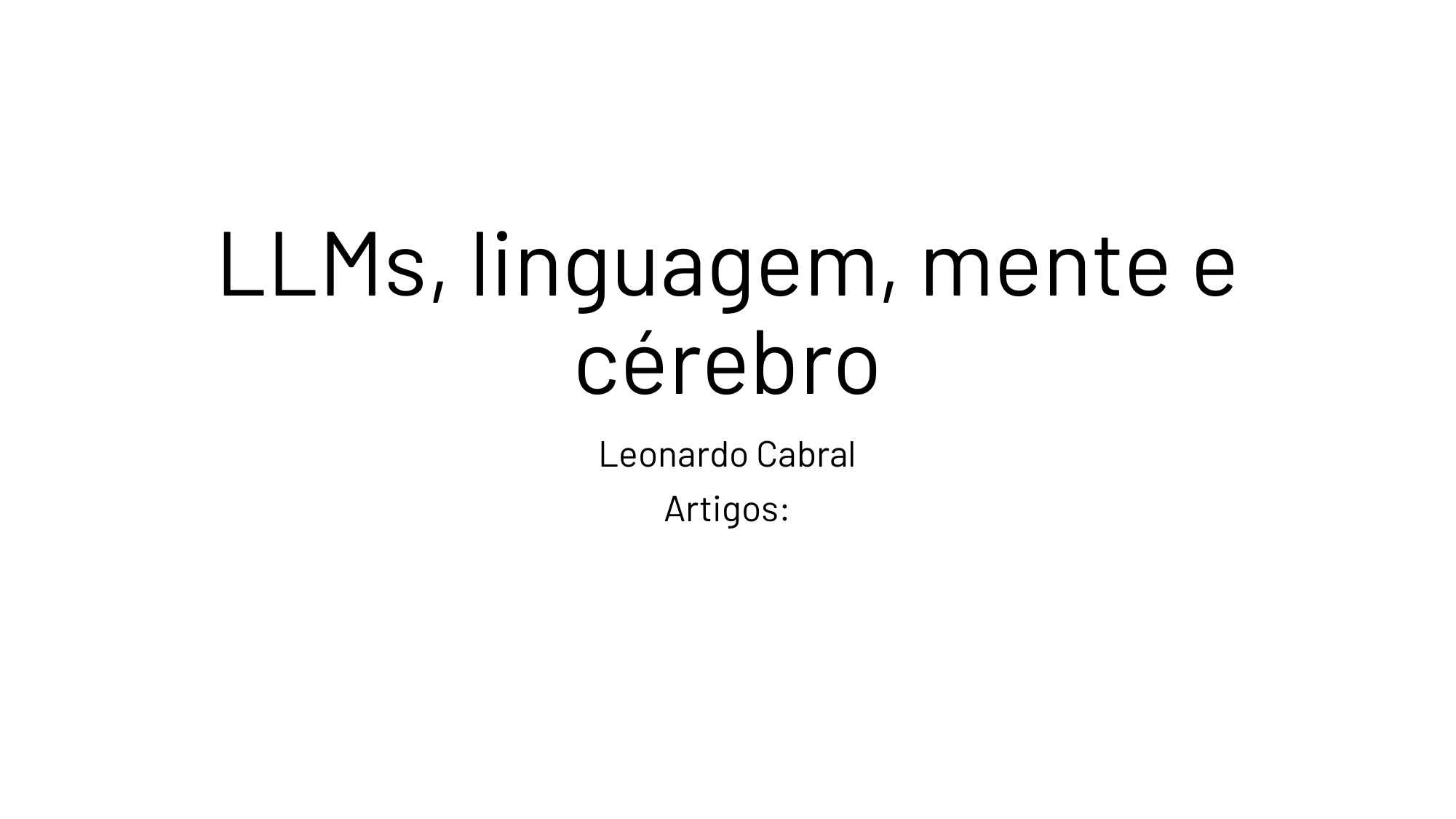

# LLMs, linguagem, mente e cérebro
Leonardo Cabral
Artigos: